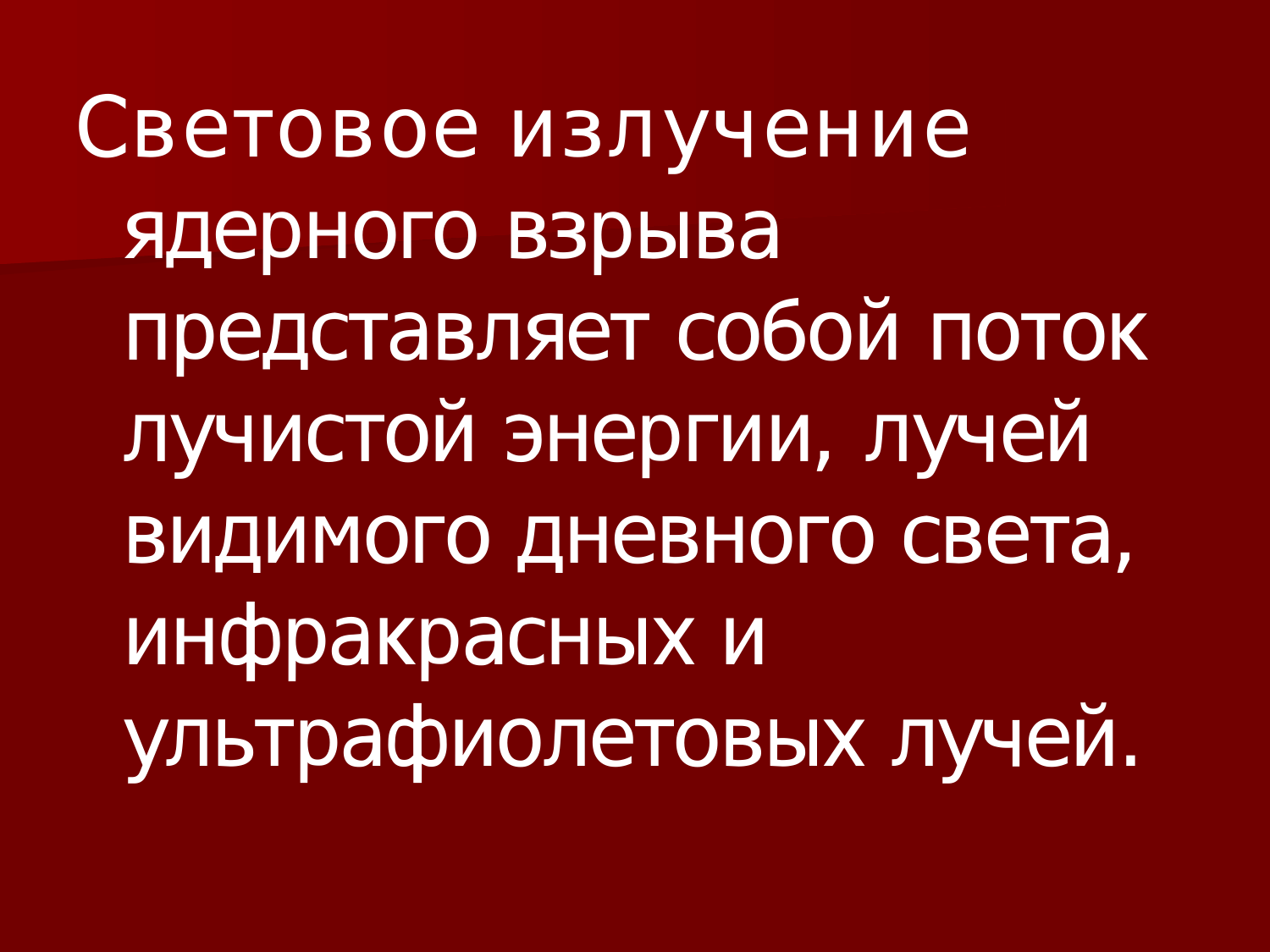

Световое излучение ядерного взрыва представляет собой поток лучистой энергии, лучей видимого дневного света, инфракрасных и ультрафиолетовых лучей.